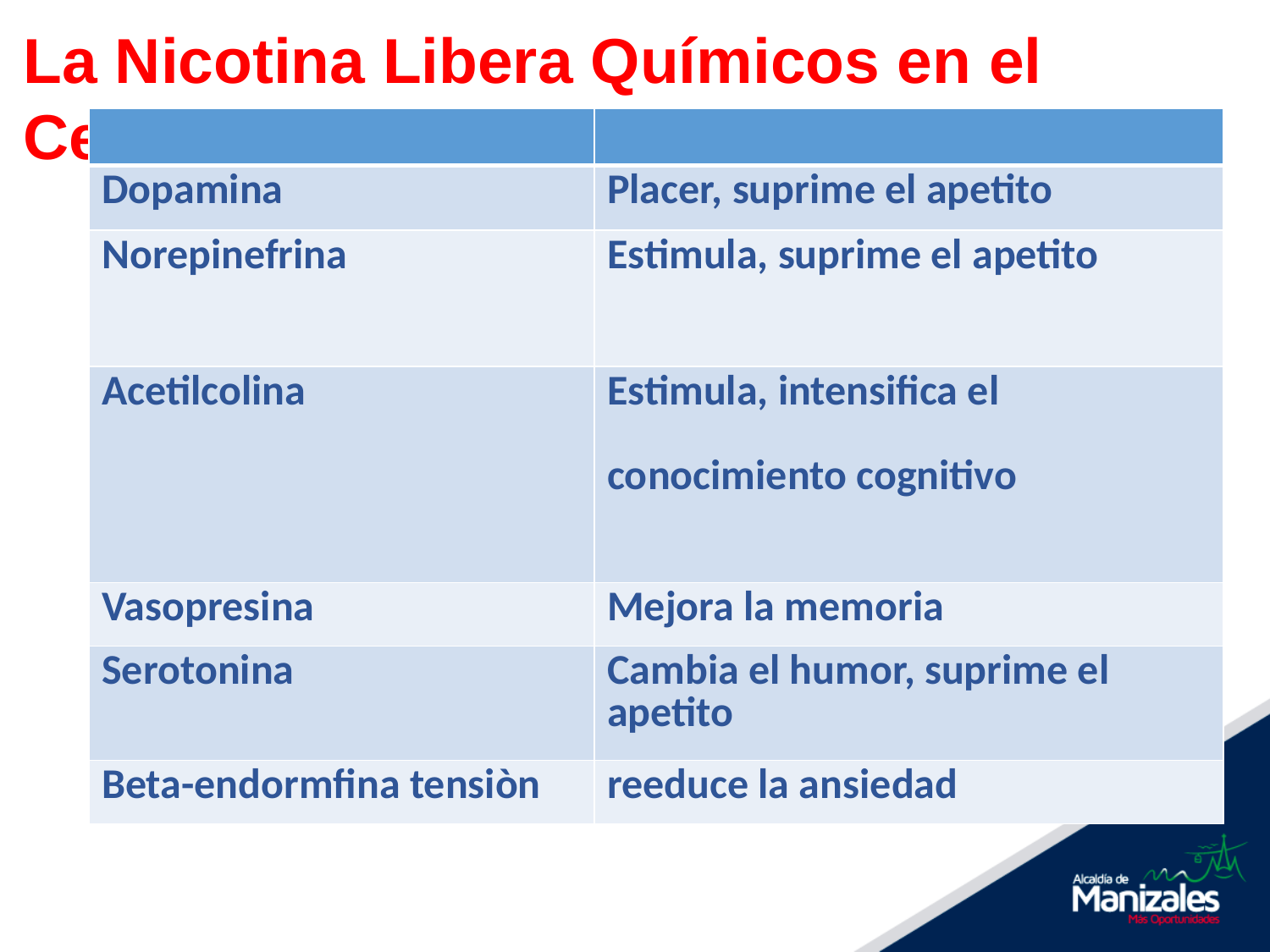

La Nicotina Libera Químicos en el Cerebro
|  |  |
| --- | --- |
| Dopamina | Placer, suprime el apetito |
| Norepinefrina | Estimula, suprime el apetito |
| Acetilcolina | Estimula, intensifica el conocimiento cognitivo |
| Vasopresina | Mejora la memoria |
| Serotonina | Cambia el humor, suprime el apetito |
| Beta-endormfina tensiòn | reeduce la ansiedad |